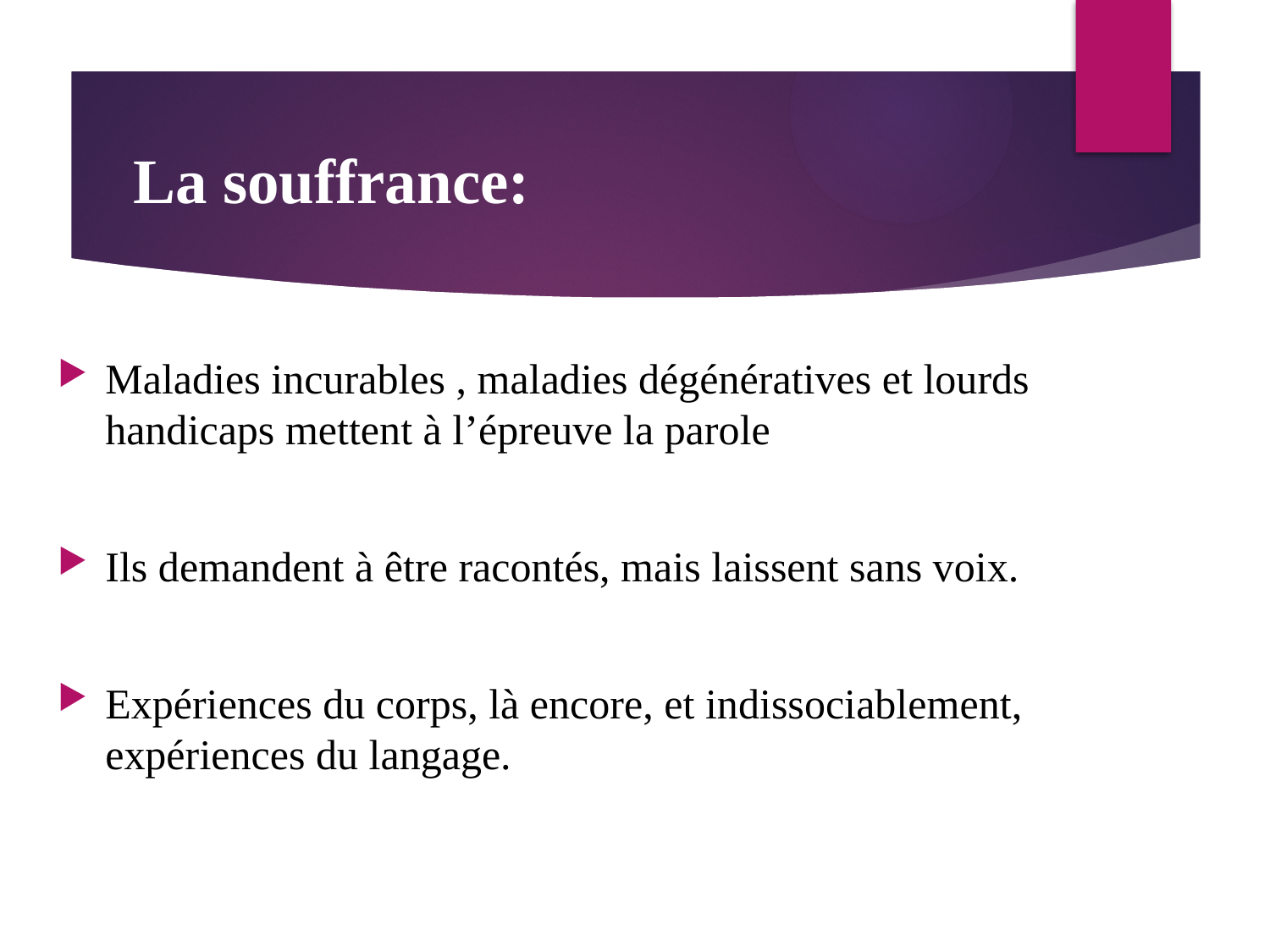

# La souffrance:
Maladies incurables , maladies dégénératives et lourds handicaps mettent à l’épreuve la parole

Ils demandent à être racontés, mais laissent sans voix.

Expériences du corps, là encore, et indissociablement, expériences du langage.